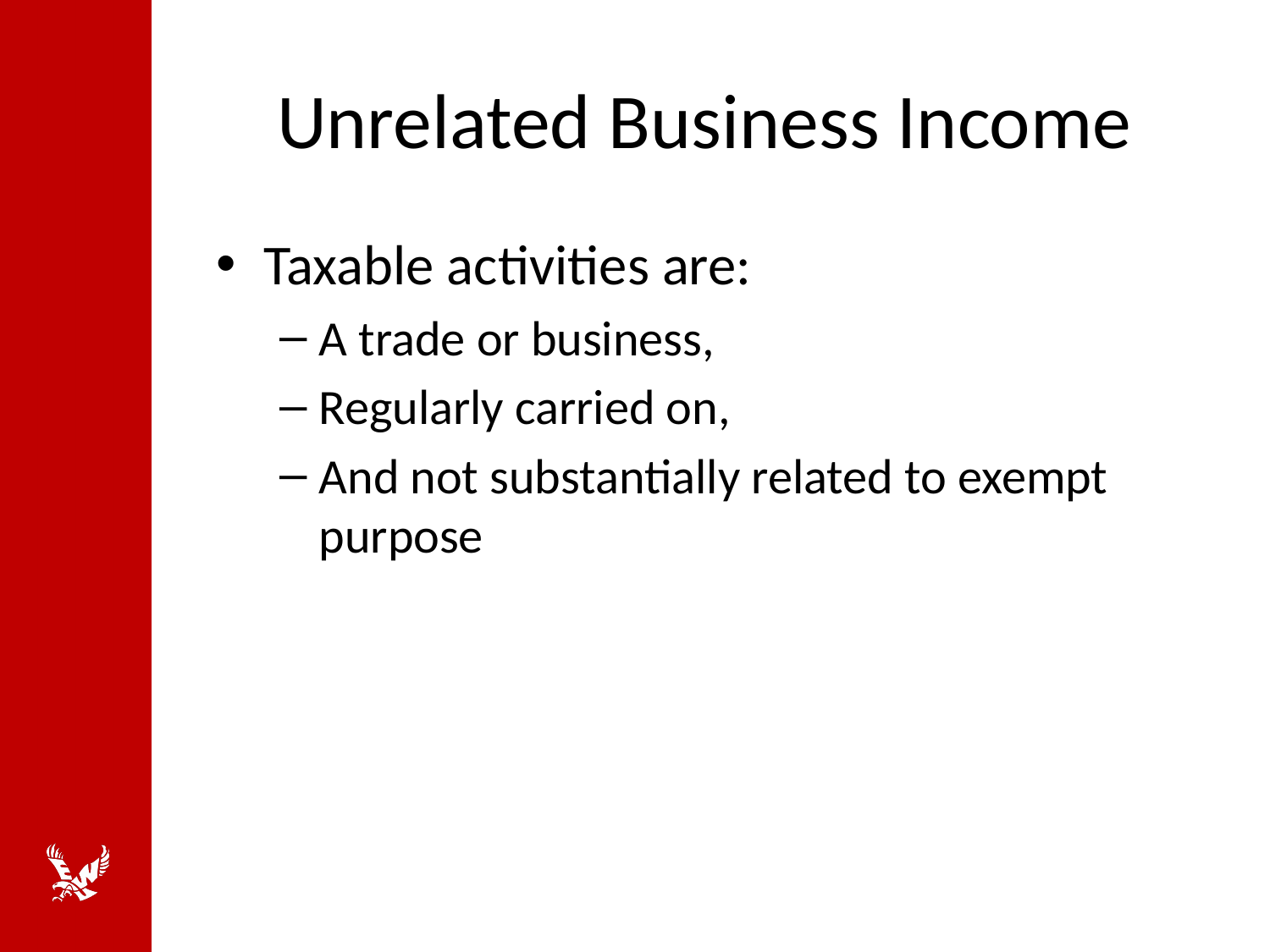

# Unrelated Business Income
Taxable activities are:
A trade or business,
Regularly carried on,
And not substantially related to exempt purpose